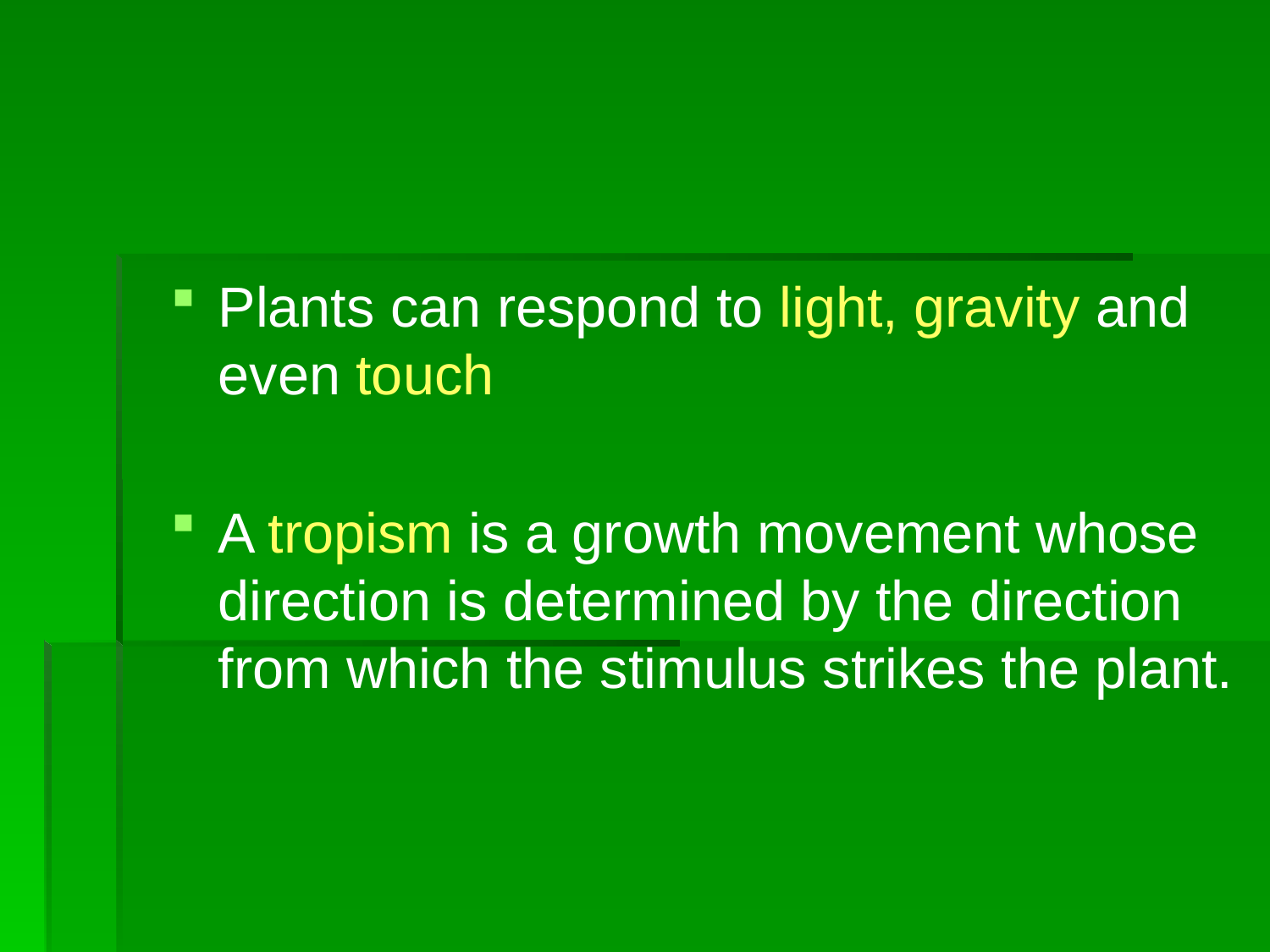

Plants can respond to light, gravity and even touch

A tropism is a growth movement whose direction is determined by the direction from which the stimulus strikes the plant.